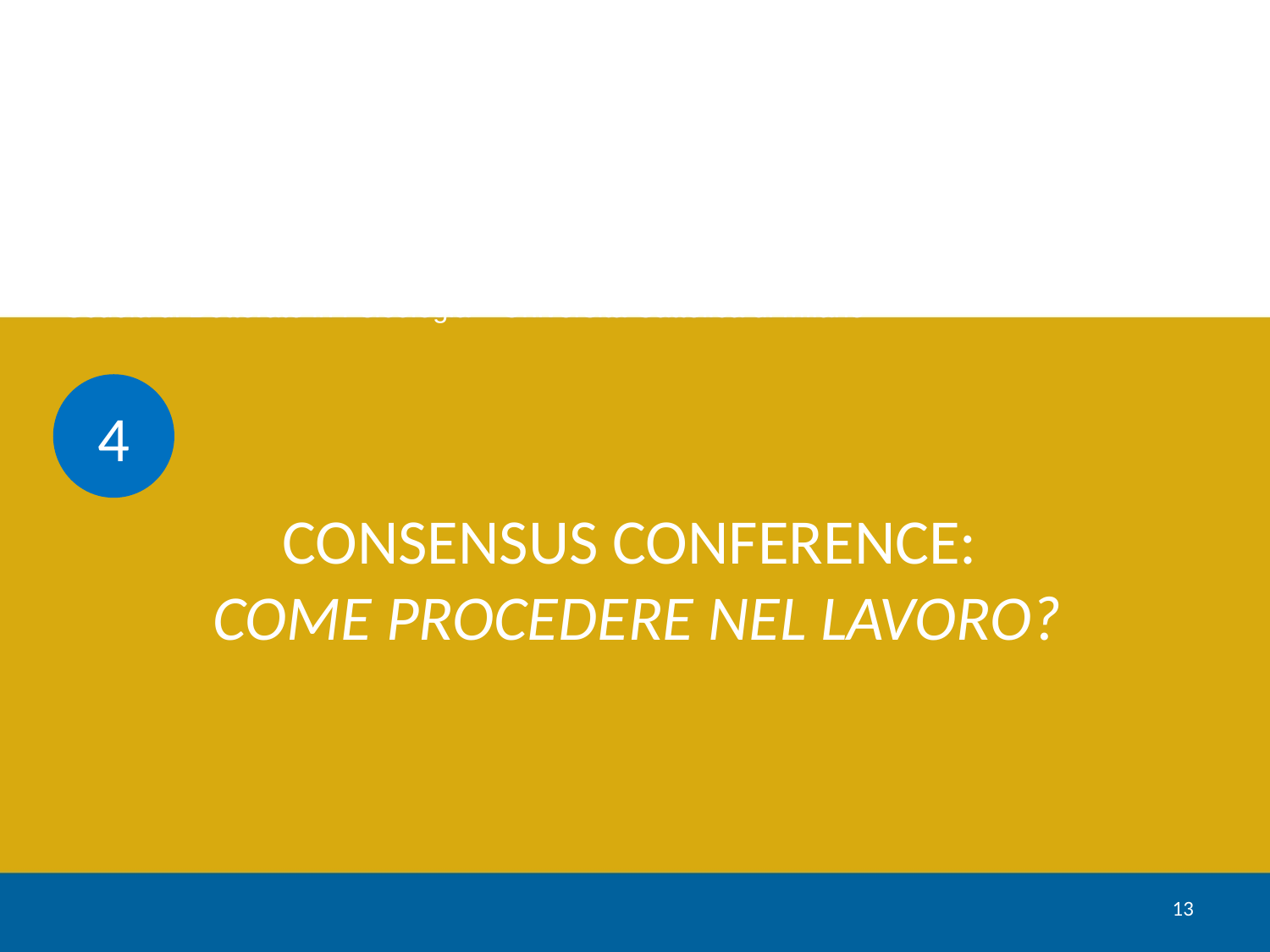

A. Claudio Bosio*
*Scuola di Dottorato in Psicologia – Università Cattolica di Milano
4

CONSENSUS CONFERENCE:
COME PROCEDERE NEL LAVORO?
13